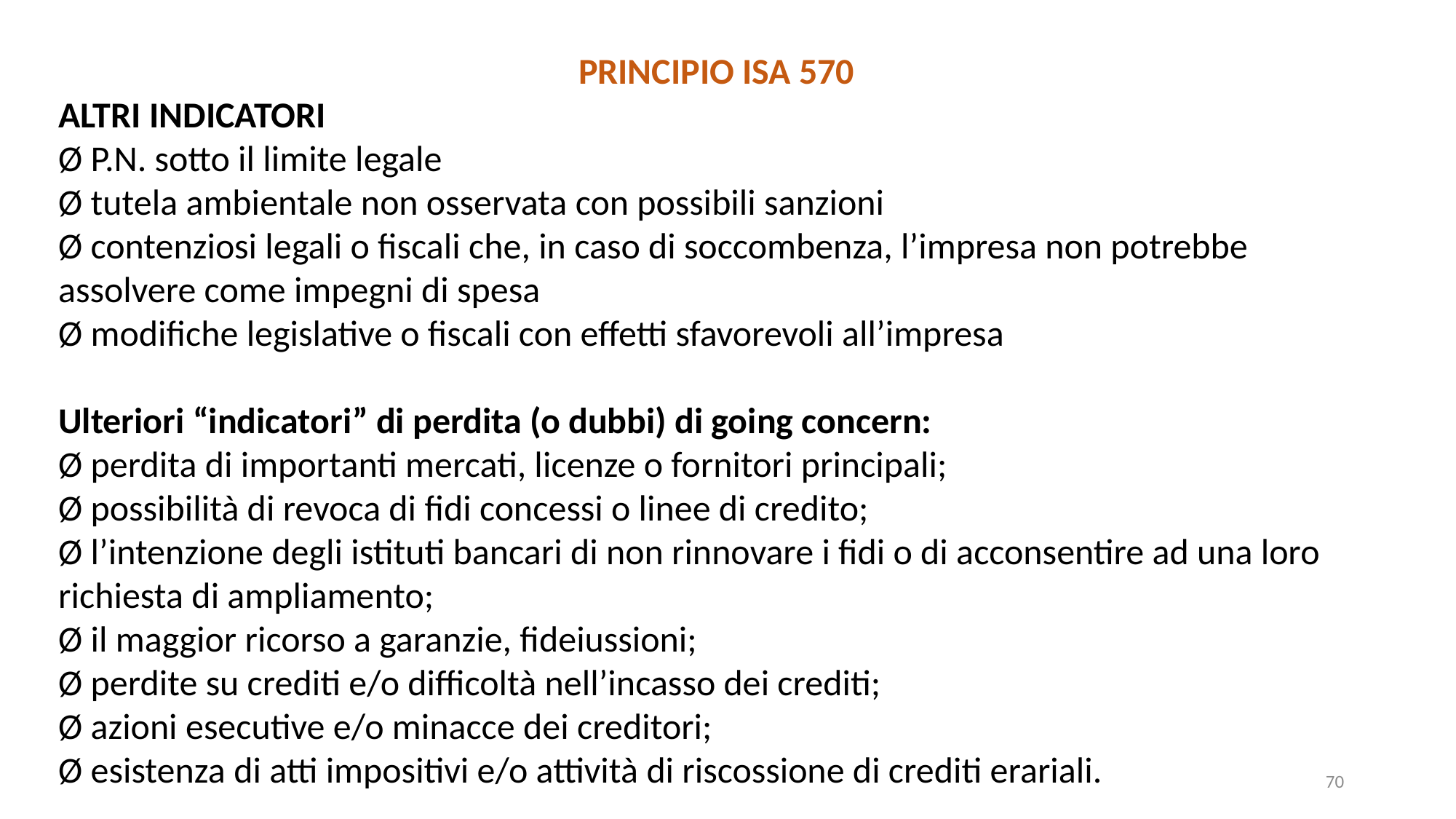

PRINCIPIO ISA 570
ALTRI INDICATORI
Ø P.N. sotto il limite legale
Ø tutela ambientale non osservata con possibili sanzioni
Ø contenziosi legali o fiscali che, in caso di soccombenza, l’impresa non potrebbe assolvere come impegni di spesa
Ø modifiche legislative o fiscali con effetti sfavorevoli all’impresa

Ulteriori “indicatori” di perdita (o dubbi) di going concern:
Ø perdita di importanti mercati, licenze o fornitori principali;
Ø possibilità di revoca di fidi concessi o linee di credito;
Ø l’intenzione degli istituti bancari di non rinnovare i fidi o di acconsentire ad una loro richiesta di ampliamento;
Ø il maggior ricorso a garanzie, fideiussioni;
Ø perdite su crediti e/o difficoltà nell’incasso dei crediti;
Ø azioni esecutive e/o minacce dei creditori;
Ø esistenza di atti impositivi e/o attività di riscossione di crediti erariali.
70